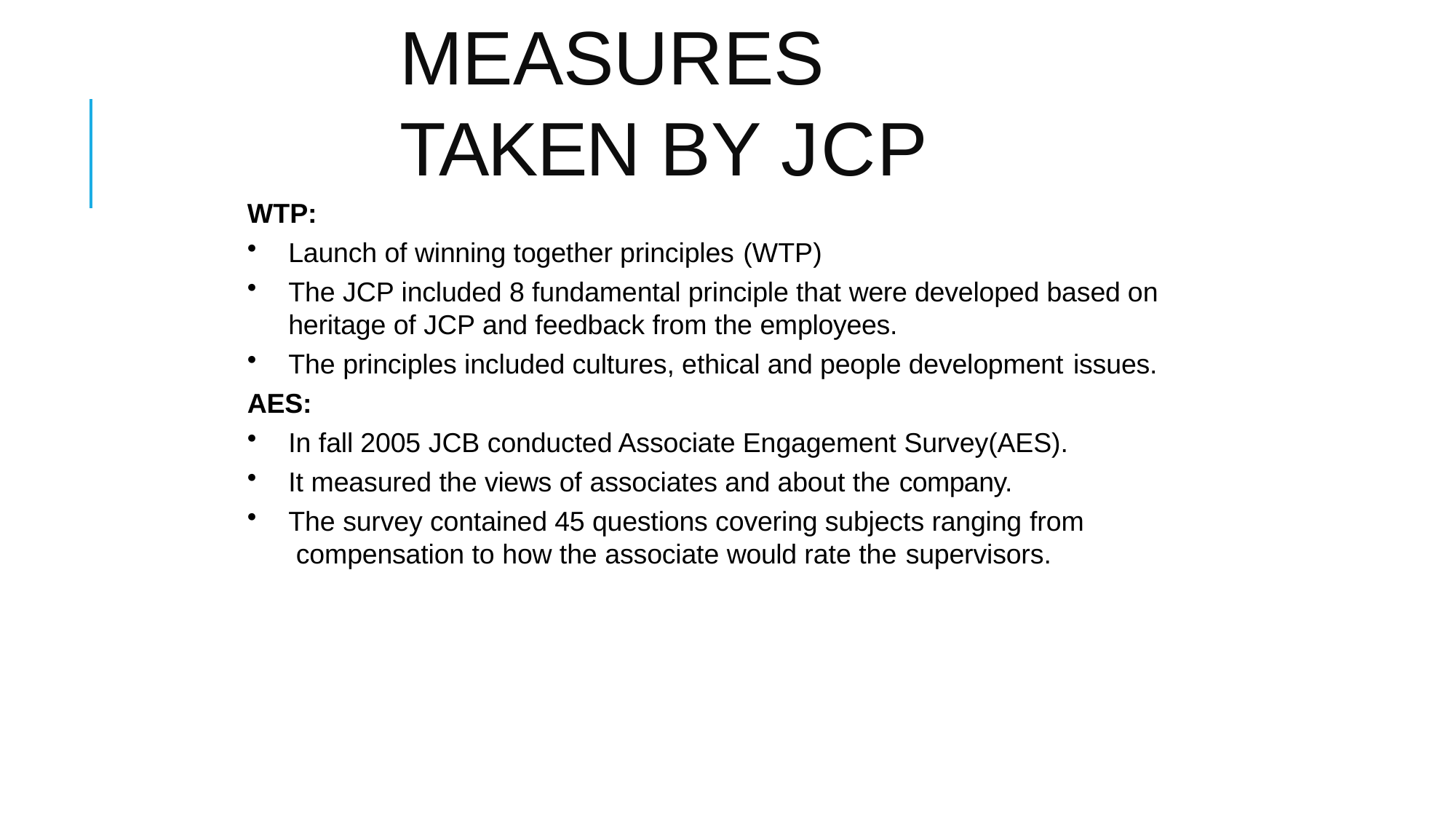

# Measures Taken by JCP
WTP:
Launch of winning together principles (WTP)
The JCP included 8 fundamental principle that were developed based on  heritage of JCP and feedback from the employees.
The principles included cultures, ethical and people development issues.
AES:
In fall 2005 JCB conducted Associate Engagement Survey(AES).
It measured the views of associates and about the company.
The survey contained 45 questions covering subjects ranging from  compensation to how the associate would rate the supervisors.